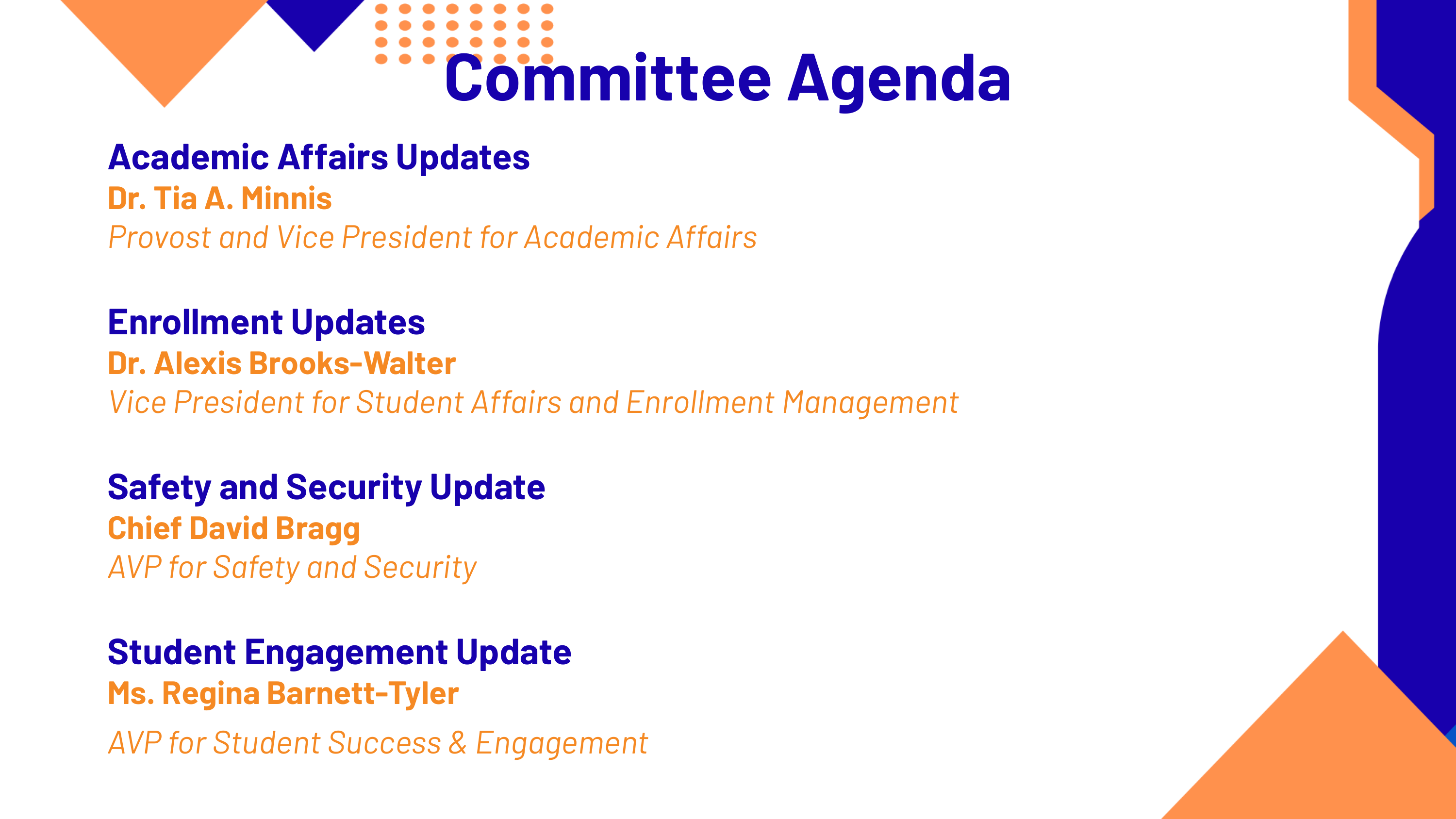

# Committee Agenda
Academic Affairs Updates
Dr. Tia A. Minnis
Provost and Vice President for Academic Affairs

Enrollment Updates
Dr. Alexis Brooks-Walter
Vice President for Student Affairs and Enrollment Management

Safety and Security Update
Chief David Bragg
AVP for Safety and Security

Student Engagement Update
Ms. Regina Barnett-Tyler
AVP for Student Success & Engagement